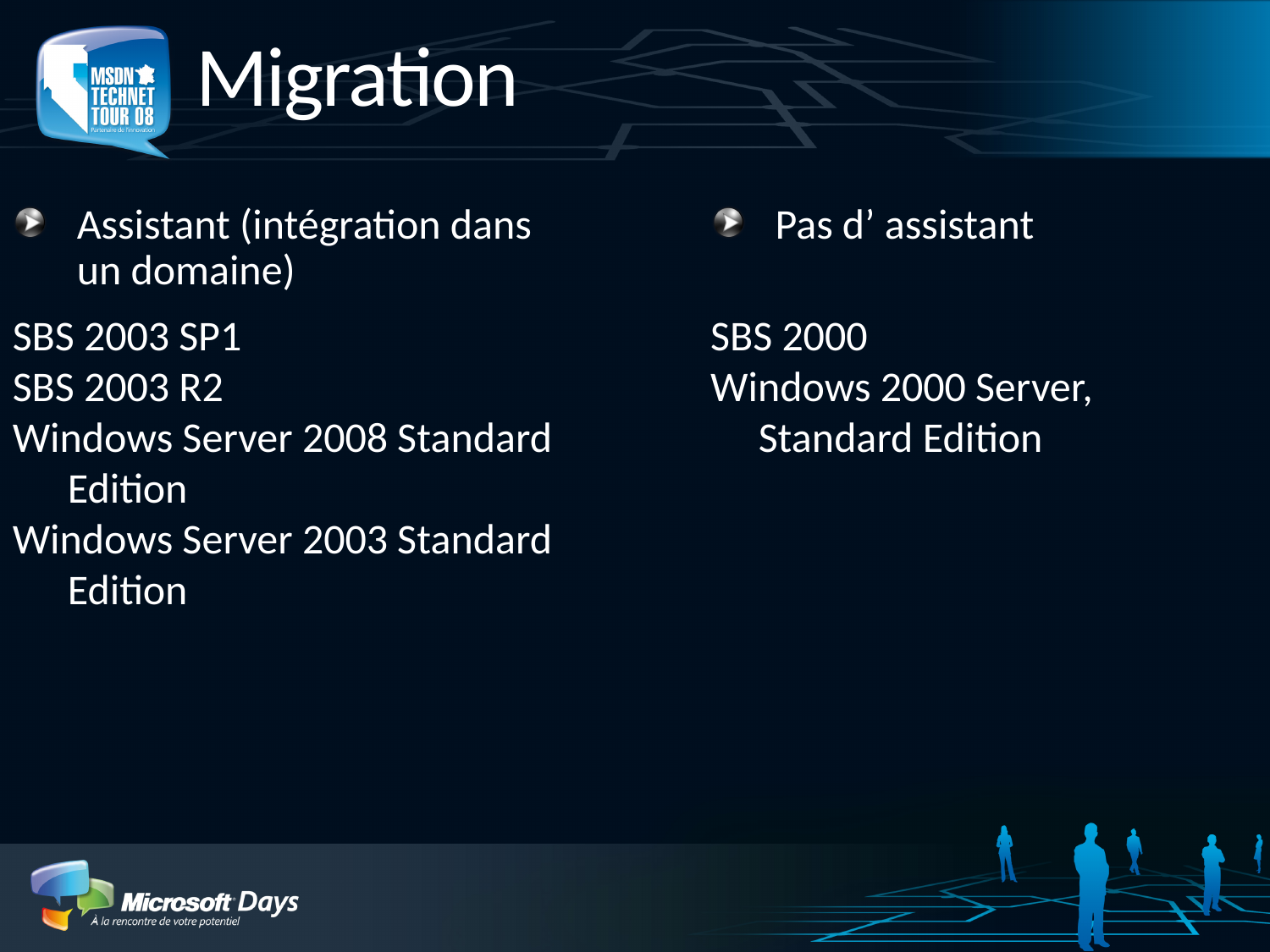

# Migration
Assistant (intégration dans un domaine)
Pas d’ assistant
SBS 2003 SP1
SBS 2003 R2
Windows Server 2008 Standard Edition
Windows Server 2003 Standard Edition
SBS 2000
Windows 2000 Server, Standard Edition